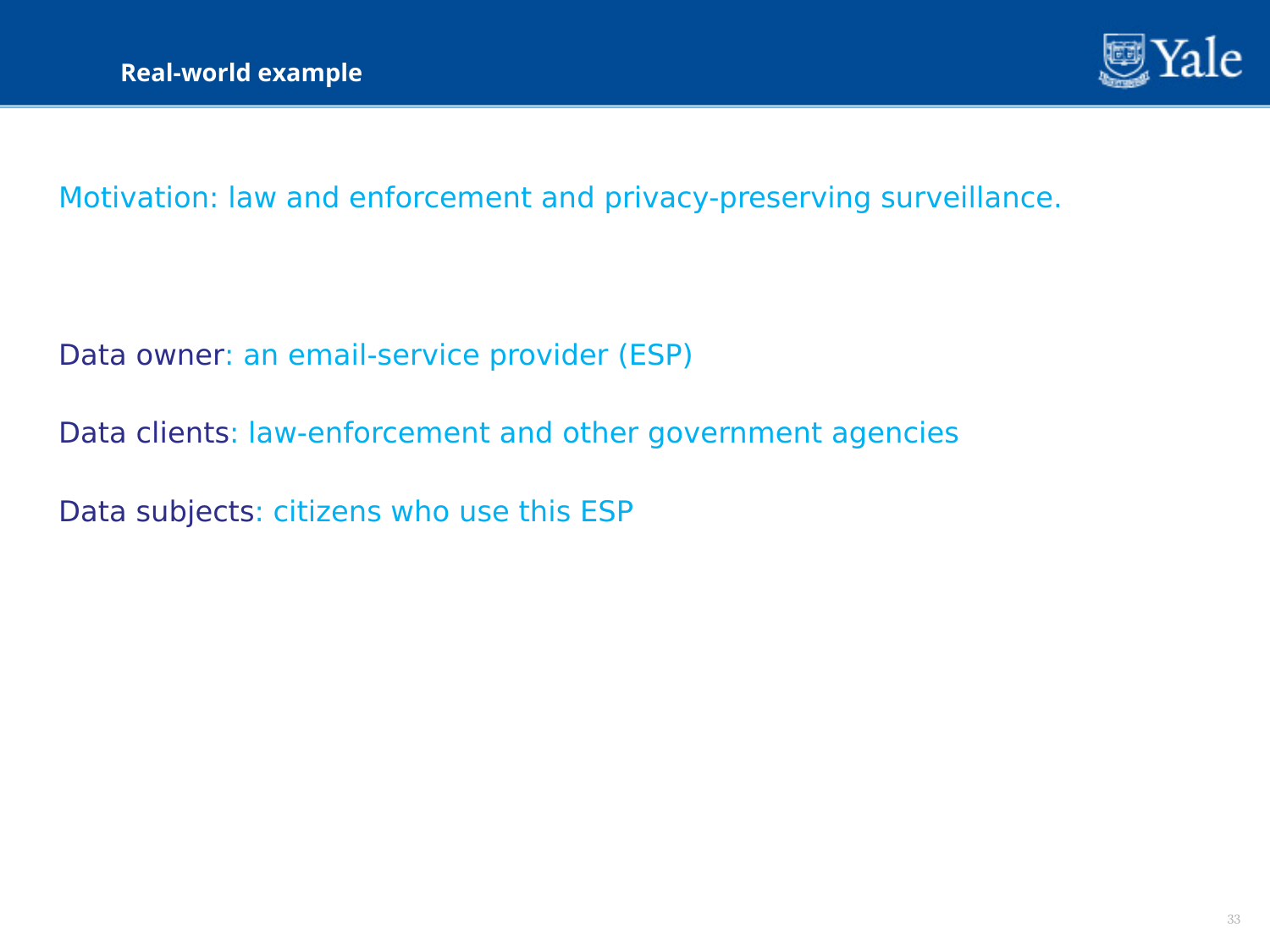

Real-world example

Motivation: law and enforcement and privacy-preserving surveillance.

Data owner: an email-service provider (ESP)
Data clients: law-enforcement and other government agencies
Data subjects: citizens who use this ESP

33
33